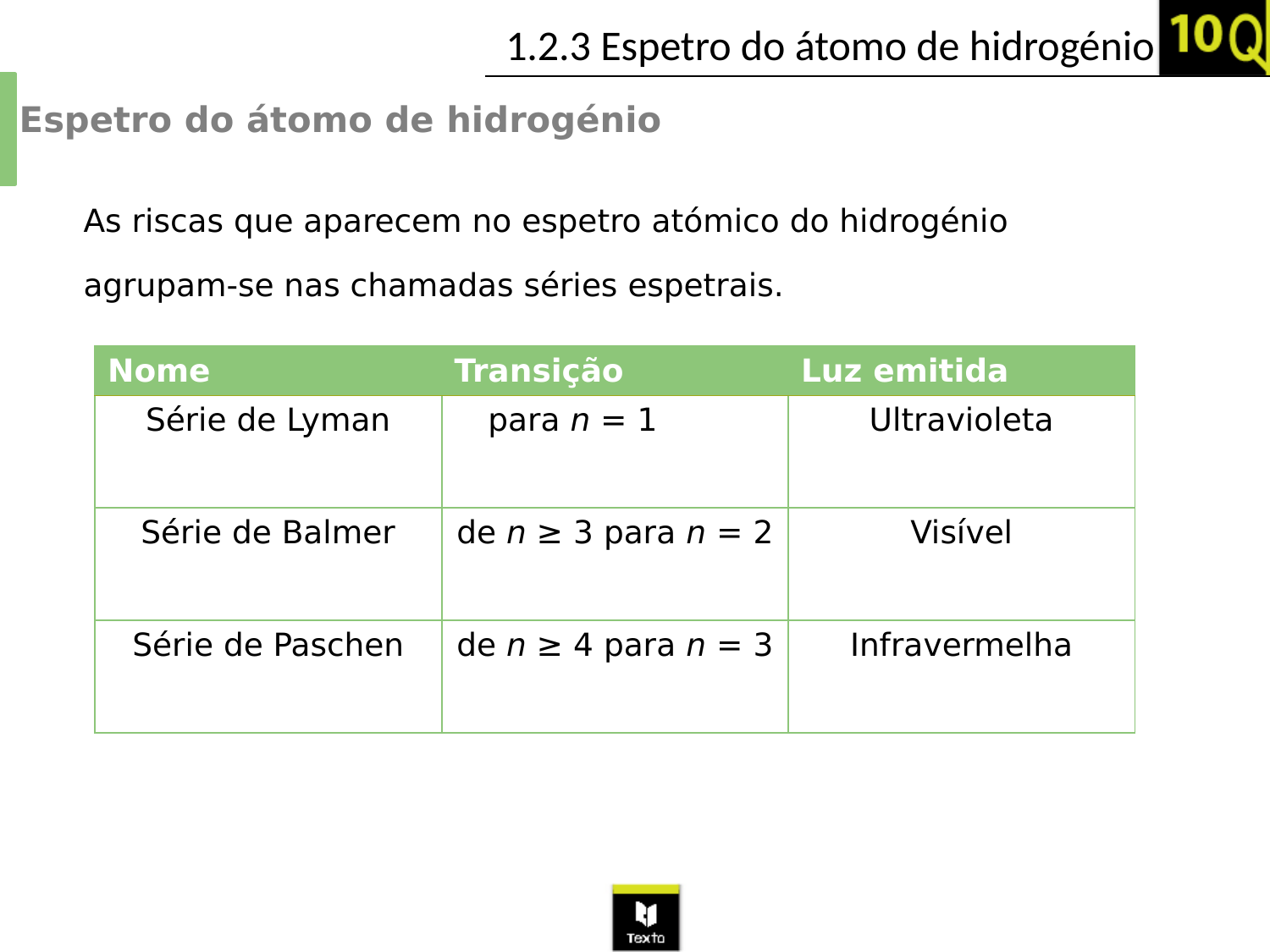

Espetro do átomo de hidrogénio
As riscas que aparecem no espetro atómico do hidrogénio agrupam-se nas chamadas séries espetrais.

| Nome | Transição | Luz emitida |
| --- | --- | --- |
| Série de Lyman | para n = 1 | Ultravioleta |
| Série de Balmer | de n ≥ 3 para n = 2 | Visível |
| Série de Paschen | de n ≥ 4 para n = 3 | Infravermelha |
10